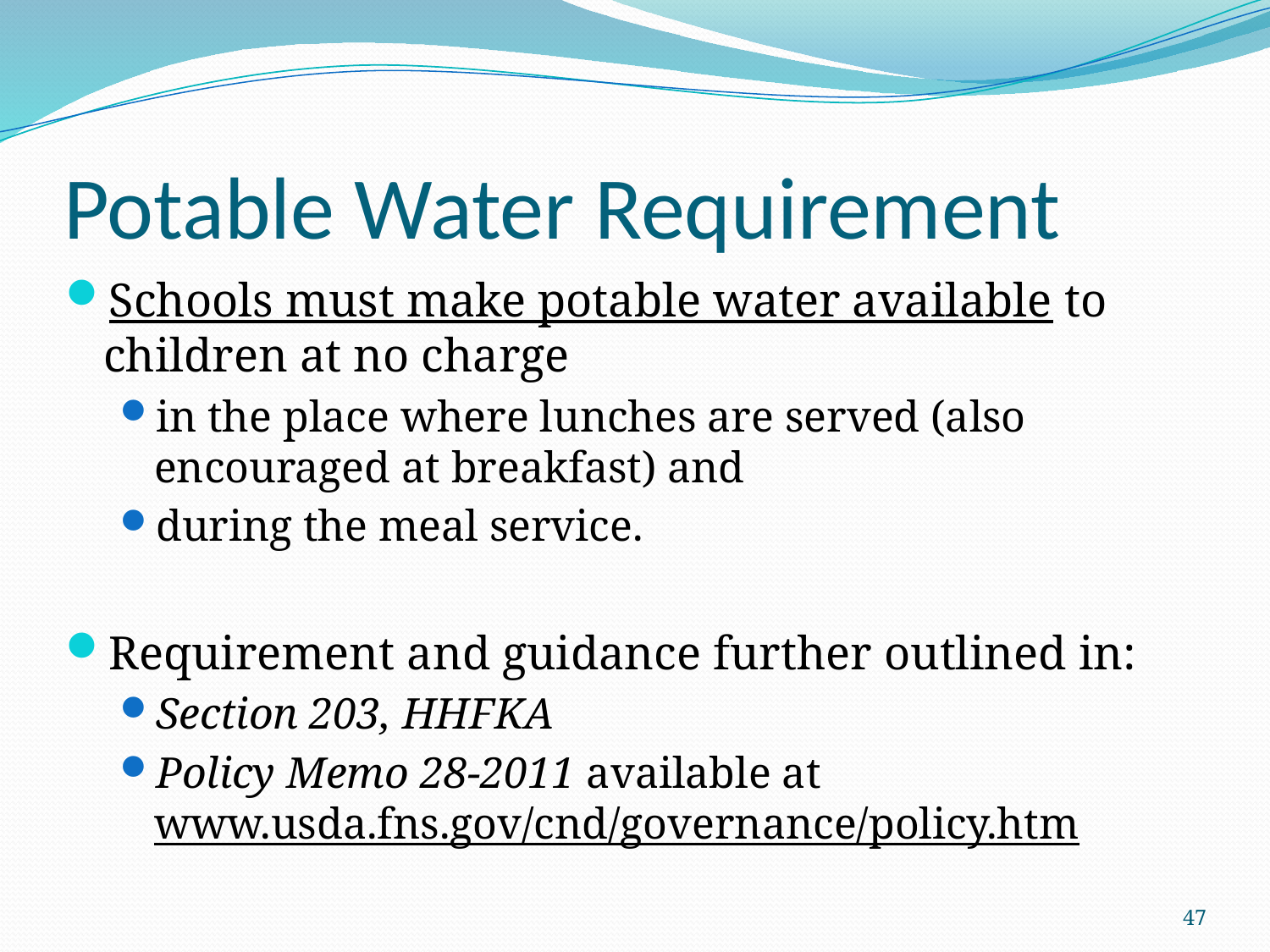

# Potable Water Requirement
Schools must make potable water available to children at no charge
in the place where lunches are served (also encouraged at breakfast) and
during the meal service.

Requirement and guidance further outlined in:
Section 203, HHFKA
Policy Memo 28-2011 available at www.usda.fns.gov/cnd/governance/policy.htm

47